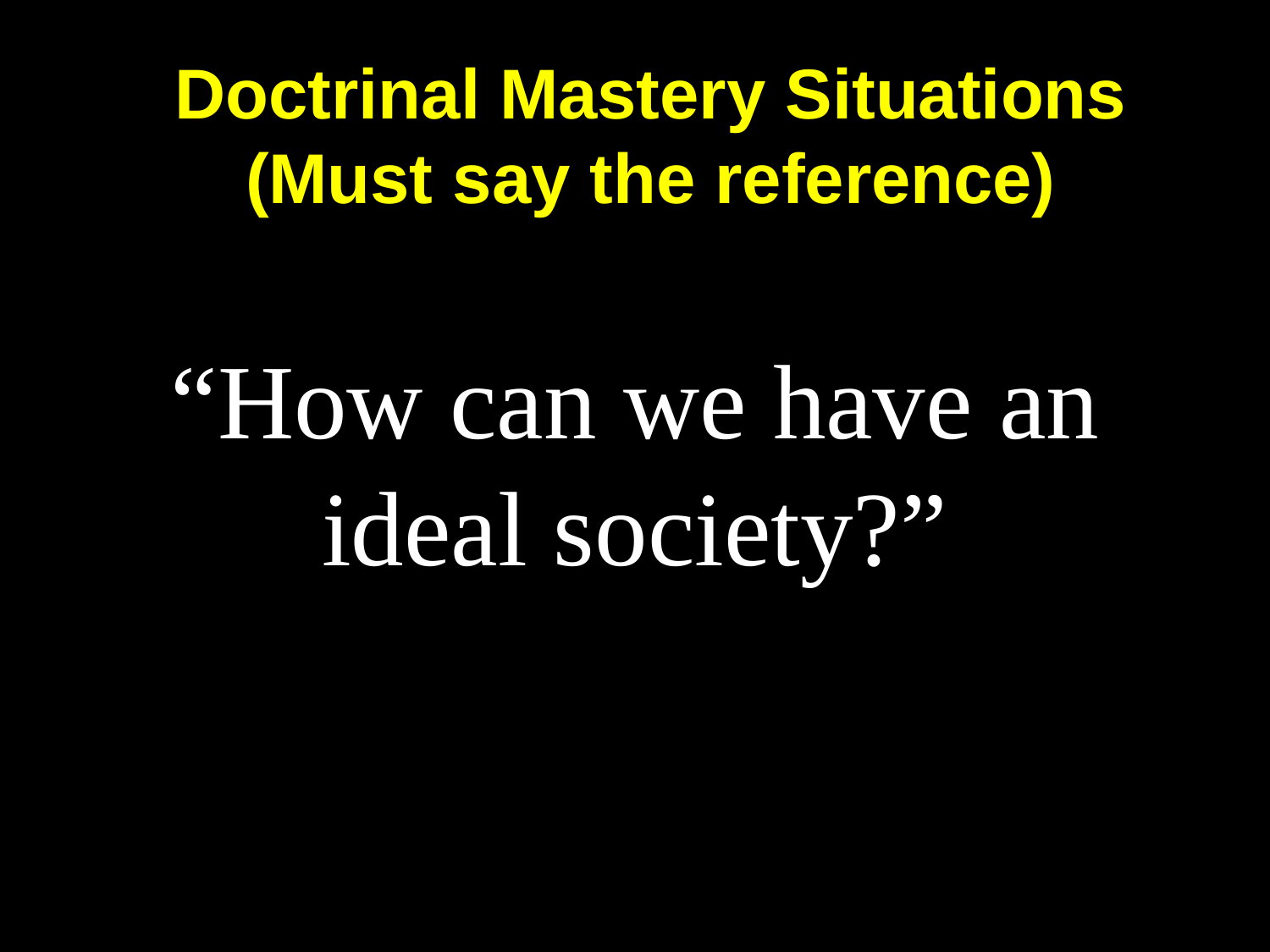

Doctrinal Mastery Situations
(Must say the reference)
# “How can we have an ideal society?”